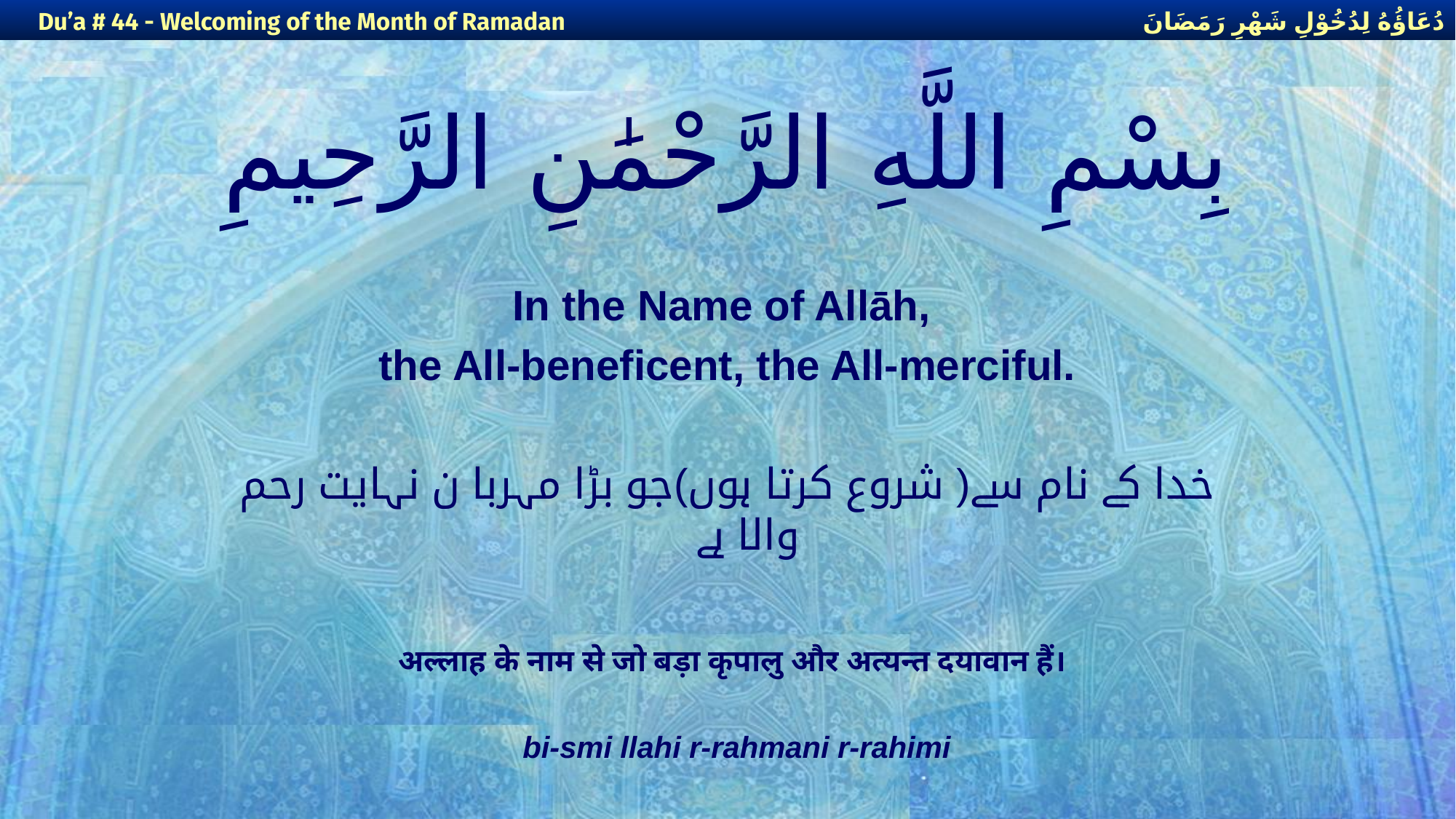

دُعَاؤُهُ لِدُخُوْلِ شَهْرِ رَمَضَانَ
دُعَاؤُهُ لِدُخُوْلِ شَهْرِ رَمَضَانَ
Du’a # 44 - Welcoming of the Month of Ramadan
Du’a # 44 - Welcoming of the Month of Ramadan
# بِسْمِ اللَّهِ الرَّحْمَٰنِ الرَّحِيمِ
In the Name of Allāh,
the All-beneficent, the All-merciful.

خدا کے نام سے( شروع کرتا ہوں)جو بڑا مہربا ن نہایت رحم والا ہے
अल्लाह के नाम से जो बड़ा कृपालु और अत्यन्त दयावान हैं।
bi-smi llahi r-rahmani r-rahimi